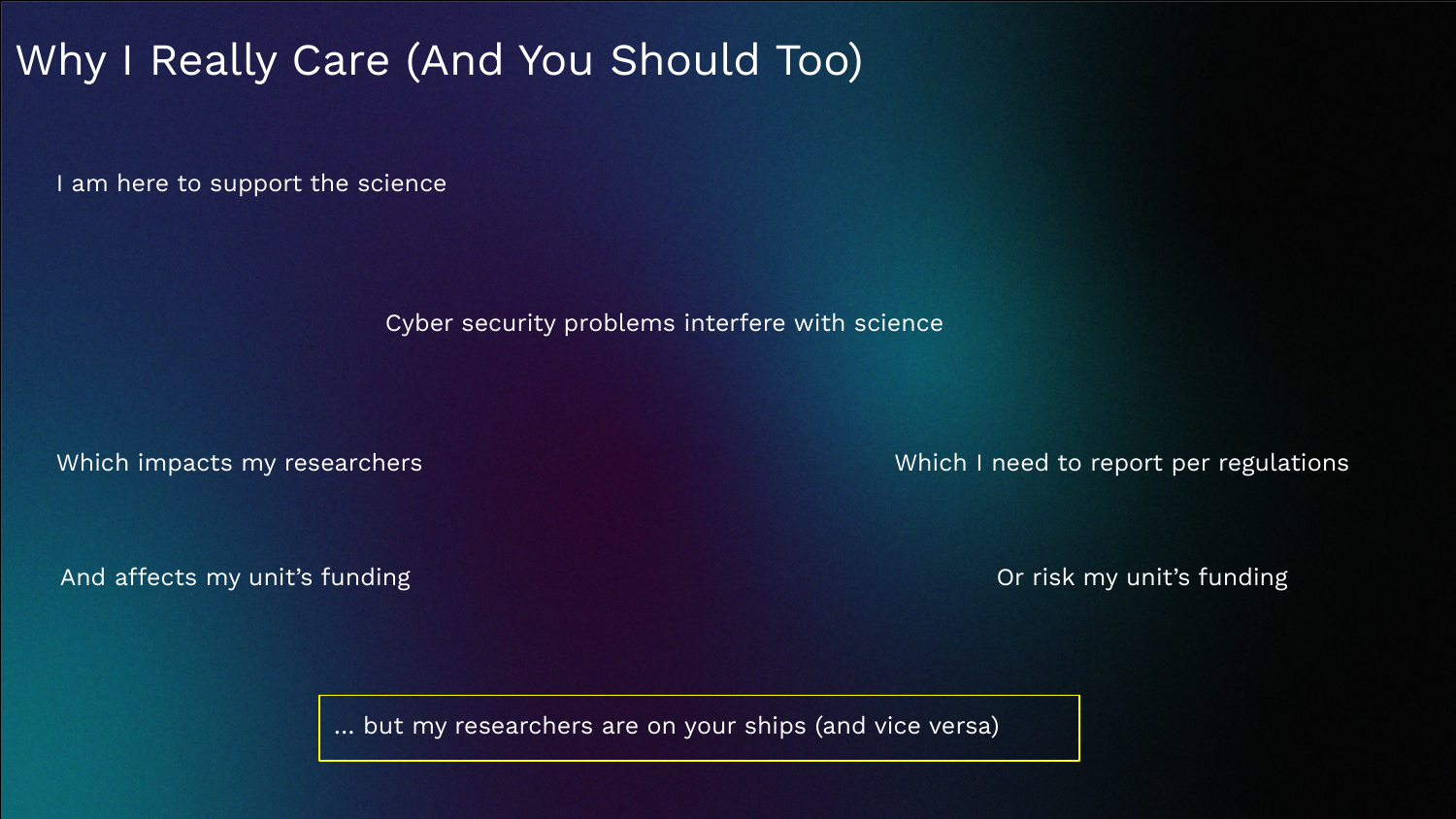

Why I Really Care (And You Should Too)
I am here to support the science
Cyber security problems interfere with science
Which impacts my researchers
Which I need to report per regulations
And affects my unit’s funding
Or risk my unit’s funding
… but my researchers are on your ships (and vice versa)